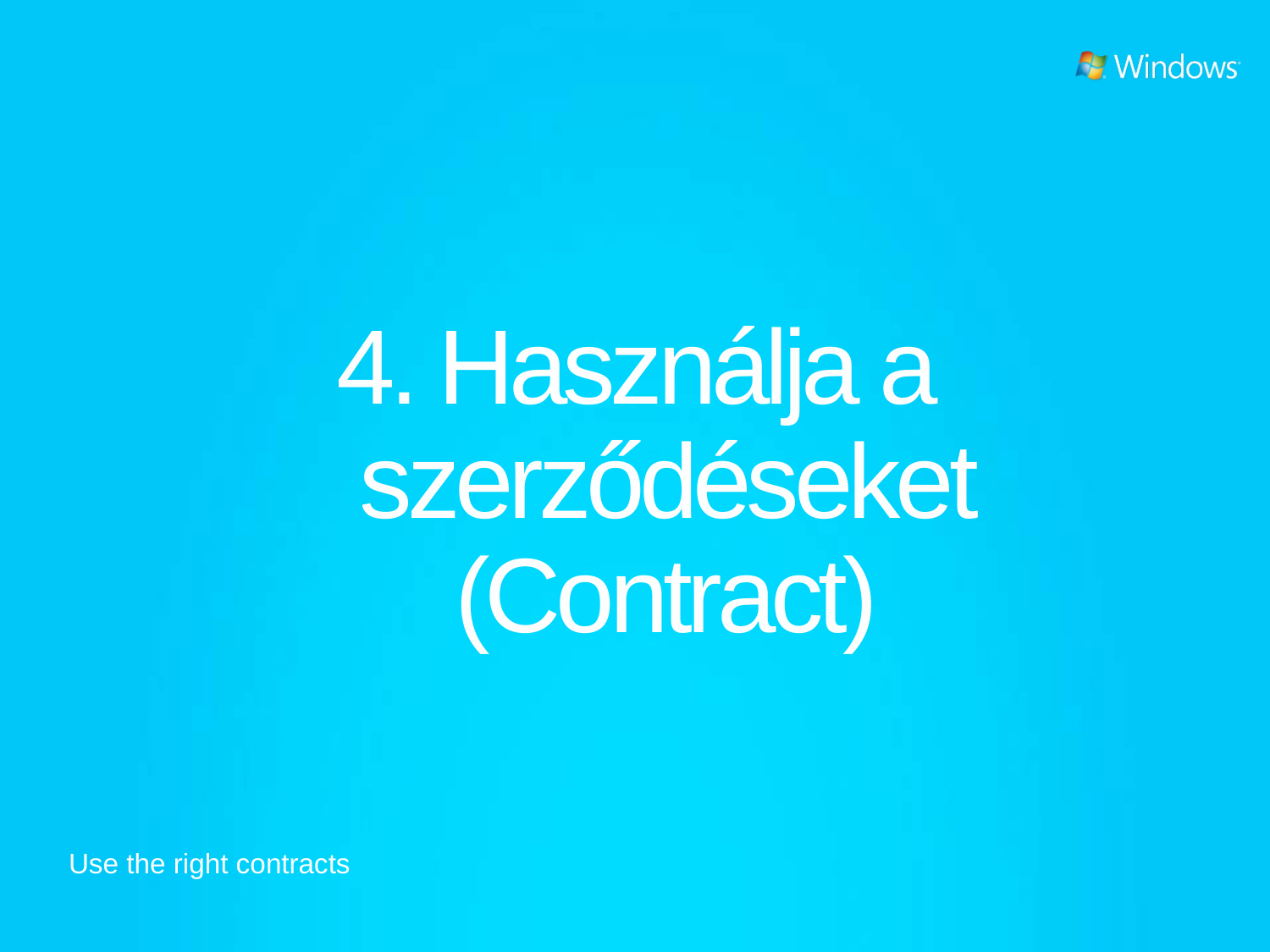

# 4. Használja a szerződéseket (Contract)

Use the right contracts